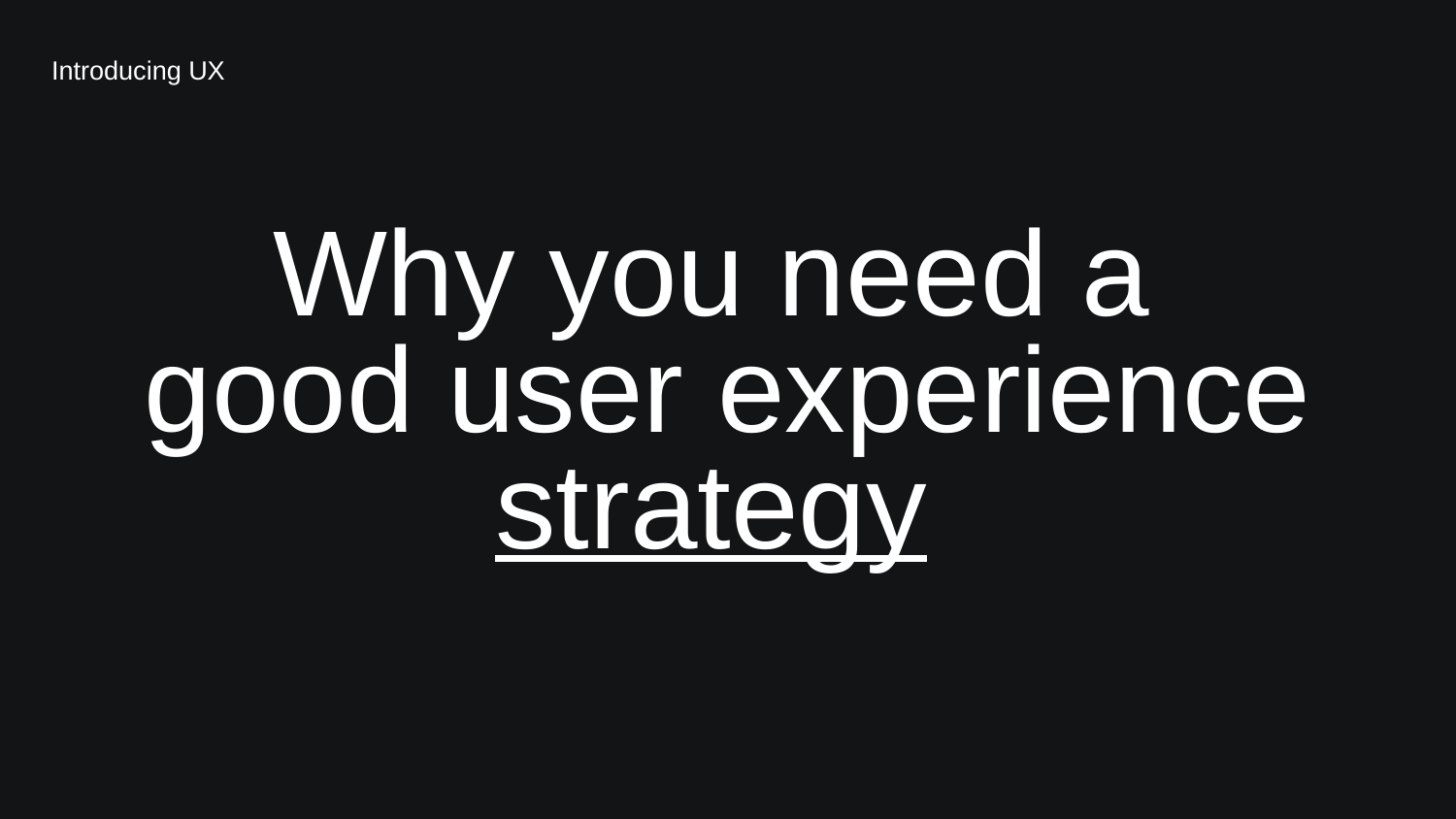

Introducing UX
# Why you need a good user experience strategy